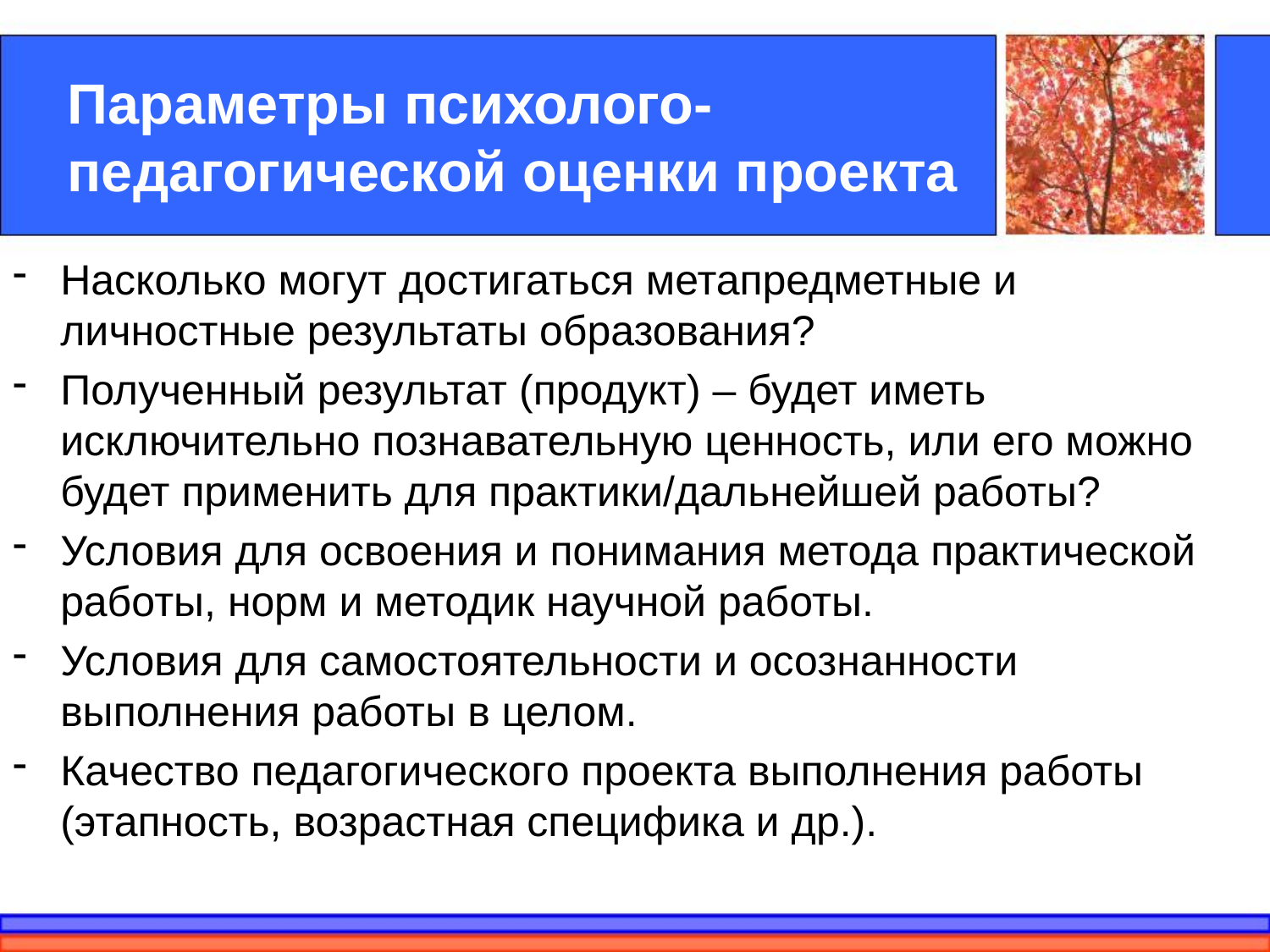

# Параметры психолого-педагогической оценки проекта
Насколько могут достигаться метапредметные и личностные результаты образования?
Полученный результат (продукт) – будет иметь исключительно познавательную ценность, или его можно будет применить для практики/дальнейшей работы?
Условия для освоения и понимания метода практической работы, норм и методик научной работы.
Условия для самостоятельности и осознанности выполнения работы в целом.
Качество педагогического проекта выполнения работы (этапность, возрастная специфика и др.).